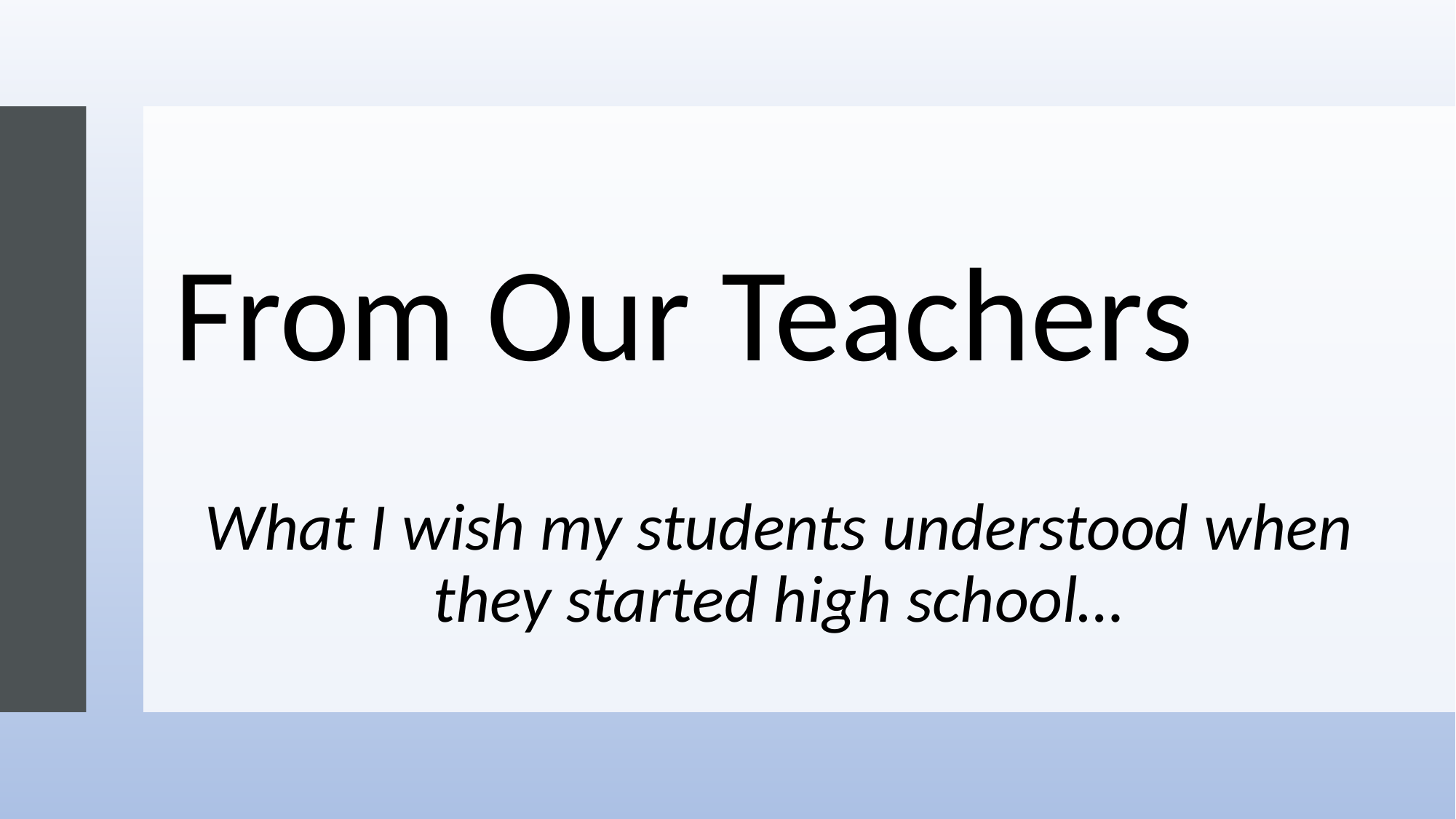

# From Our Teachers
What I wish my students understood when they started high school…